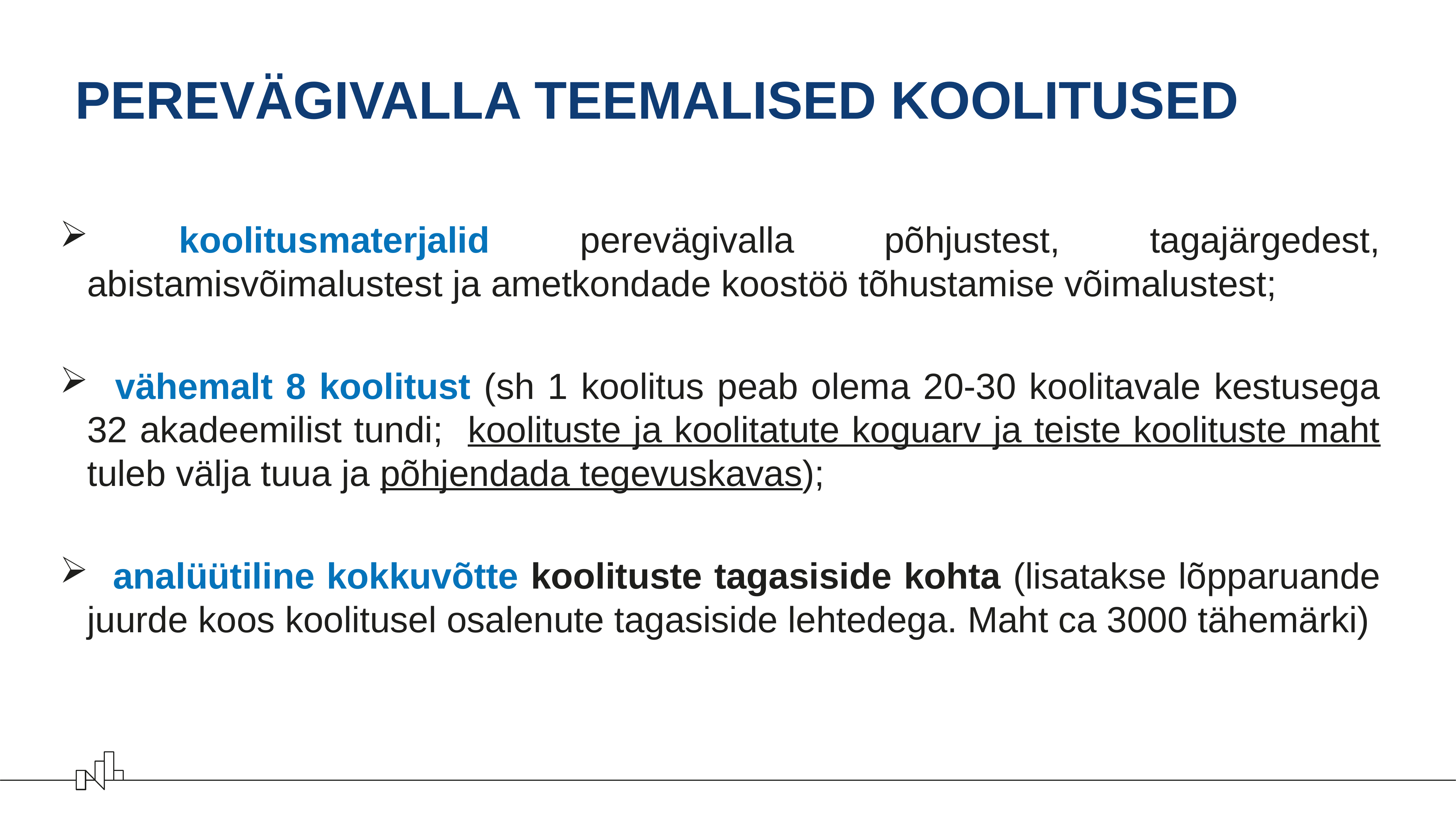

# PEREVÄGIVALLA TEEMALISED KOOLITUSED

 koolitusmaterjalid perevägivalla põhjustest, tagajärgedest, abistamisvõimalustest ja ametkondade koostöö tõhustamise võimalustest;

  vähemalt 8 koolitust (sh 1 koolitus peab olema 20-30 koolitavale kestusega 32 akadeemilist tundi;  koolituste ja koolitatute koguarv ja teiste koolituste maht tuleb välja tuua ja põhjendada tegevuskavas);

  analüütiline kokkuvõtte koolituste tagasiside kohta (lisatakse lõpparuande juurde koos koolitusel osalenute tagasiside lehtedega. Maht ca 3000 tähemärki)